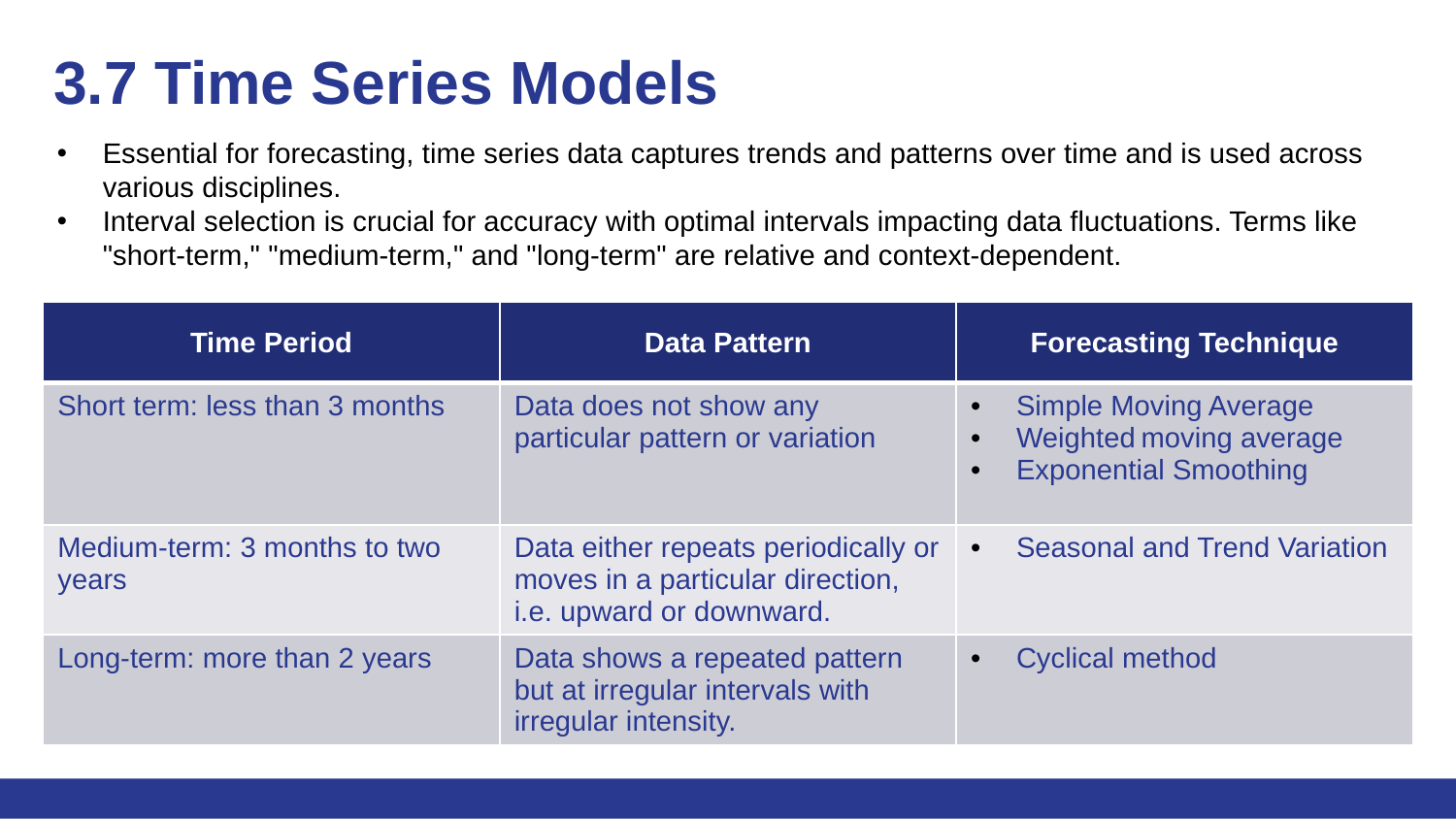

# 3.7 Time Series Models
Essential for forecasting, time series data captures trends and patterns over time and is used across various disciplines.
Interval selection is crucial for accuracy with optimal intervals impacting data fluctuations. Terms like "short-term," "medium-term," and "long-term" are relative and context-dependent.
| Time Period | Data Pattern | Forecasting Technique |
| --- | --- | --- |
| Short term: less than 3 months | Data does not show any particular pattern or variation | Simple Moving Average Weighted moving average Exponential Smoothing |
| Medium-term: 3 months to two years | Data either repeats periodically or moves in a particular direction, i.e. upward or downward. | Seasonal and Trend Variation |
| Long-term: more than 2 years | Data shows a repeated pattern but at irregular intervals with irregular intensity. | Cyclical method |